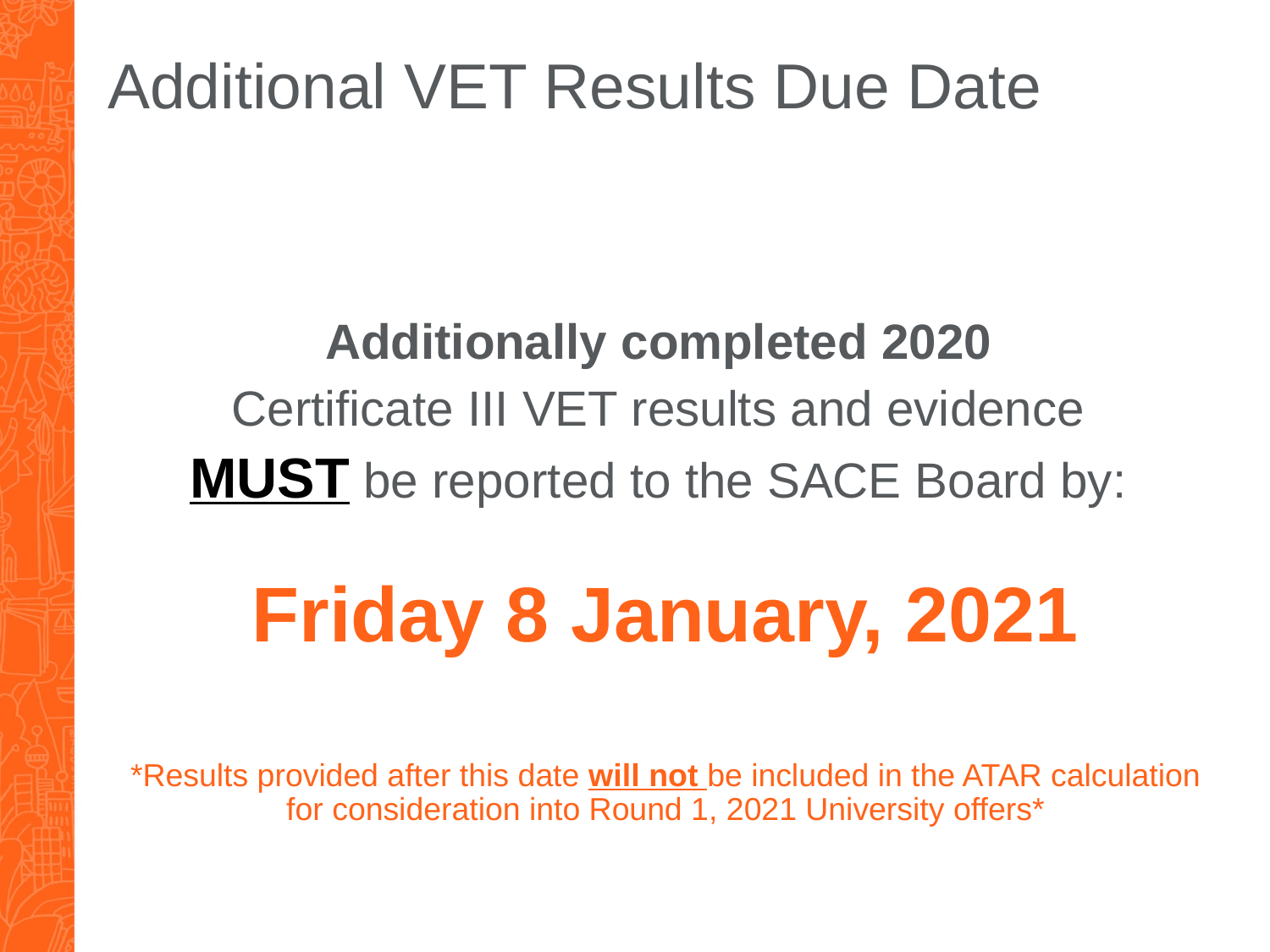

# Additional VET Results Due Date

Additionally completed 2020
Certificate III VET results and evidence
MUST be reported to the SACE Board by:

Friday 8 January, 2021

*Results provided after this date will not be included in the ATAR calculation for consideration into Round 1, 2021 University offers*